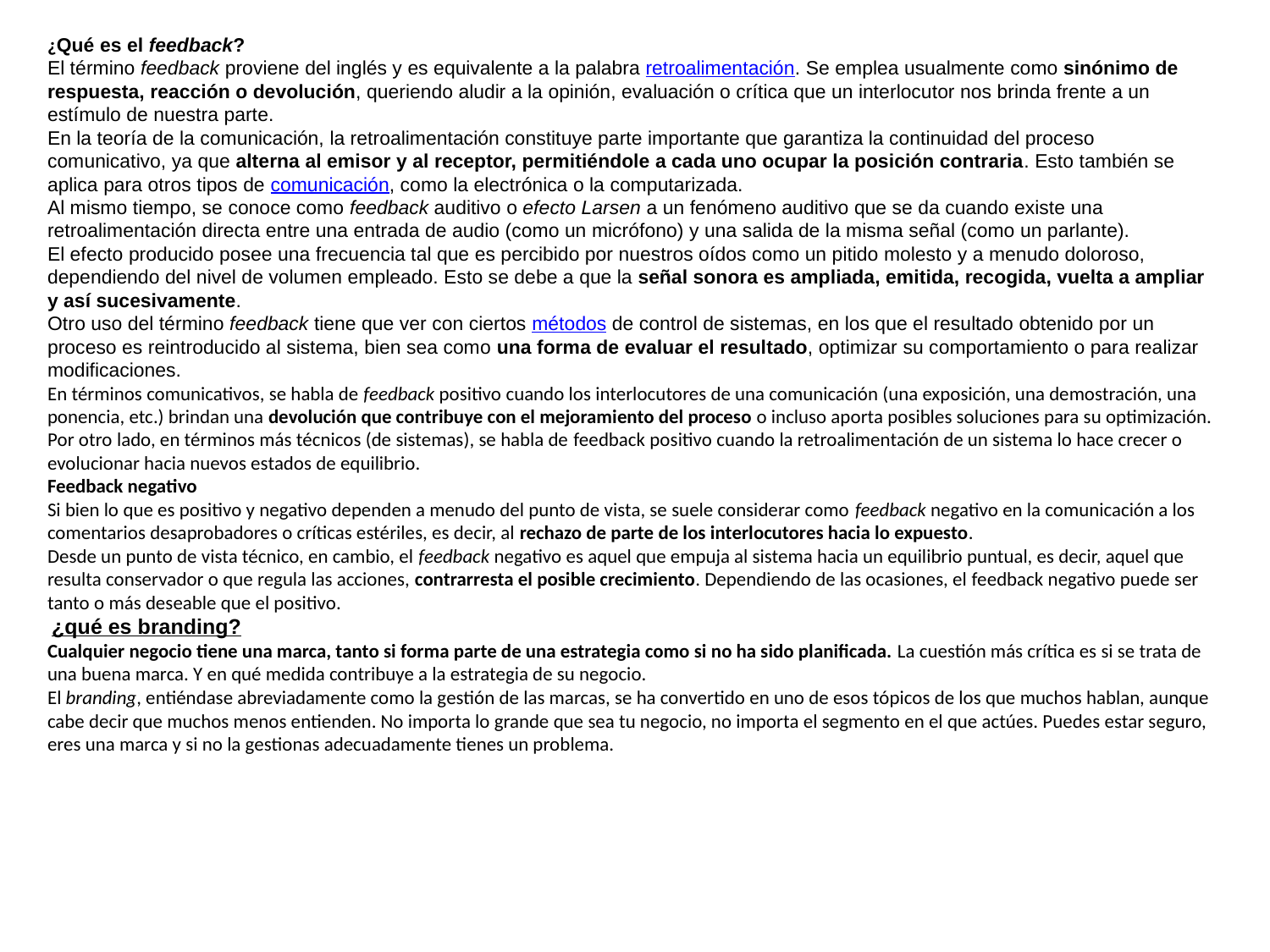

¿Qué es el feedback?
El término feedback proviene del inglés y es equivalente a la palabra retroalimentación. Se emplea usualmente como sinónimo de respuesta, reacción o devolución, queriendo aludir a la opinión, evaluación o crítica que un interlocutor nos brinda frente a un estímulo de nuestra parte.
En la teoría de la comunicación, la retroalimentación constituye parte importante que garantiza la continuidad del proceso comunicativo, ya que alterna al emisor y al receptor, permitiéndole a cada uno ocupar la posición contraria. Esto también se aplica para otros tipos de comunicación, como la electrónica o la computarizada.
Al mismo tiempo, se conoce como feedback auditivo o efecto Larsen a un fenómeno auditivo que se da cuando existe una retroalimentación directa entre una entrada de audio (como un micrófono) y una salida de la misma señal (como un parlante).
El efecto producido posee una frecuencia tal que es percibido por nuestros oídos como un pitido molesto y a menudo doloroso, dependiendo del nivel de volumen empleado. Esto se debe a que la señal sonora es ampliada, emitida, recogida, vuelta a ampliar y así sucesivamente.
Otro uso del término feedback tiene que ver con ciertos métodos de control de sistemas, en los que el resultado obtenido por un proceso es reintroducido al sistema, bien sea como una forma de evaluar el resultado, optimizar su comportamiento o para realizar modificaciones.
En términos comunicativos, se habla de feedback positivo cuando los interlocutores de una comunicación (una exposición, una demostración, una ponencia, etc.) brindan una devolución que contribuye con el mejoramiento del proceso o incluso aporta posibles soluciones para su optimización.
Por otro lado, en términos más técnicos (de sistemas), se habla de feedback positivo cuando la retroalimentación de un sistema lo hace crecer o evolucionar hacia nuevos estados de equilibrio.
Feedback negativo
Si bien lo que es positivo y negativo dependen a menudo del punto de vista, se suele considerar como feedback negativo en la comunicación a los comentarios desaprobadores o críticas estériles, es decir, al rechazo de parte de los interlocutores hacia lo expuesto.
Desde un punto de vista técnico, en cambio, el feedback negativo es aquel que empuja al sistema hacia un equilibrio puntual, es decir, aquel que resulta conservador o que regula las acciones, contrarresta el posible crecimiento. Dependiendo de las ocasiones, el feedback negativo puede ser tanto o más deseable que el positivo.
 ¿qué es branding?
Cualquier negocio tiene una marca, tanto si forma parte de una estrategia como si no ha sido planificada. La cuestión más crítica es si se trata de una buena marca. Y en qué medida contribuye a la estrategia de su negocio.
El branding, entiéndase abreviadamente como la gestión de las marcas, se ha convertido en uno de esos tópicos de los que muchos hablan, aunque cabe decir que muchos menos entienden. No importa lo grande que sea tu negocio, no importa el segmento en el que actúes. Puedes estar seguro, eres una marca y si no la gestionas adecuadamente tienes un problema.